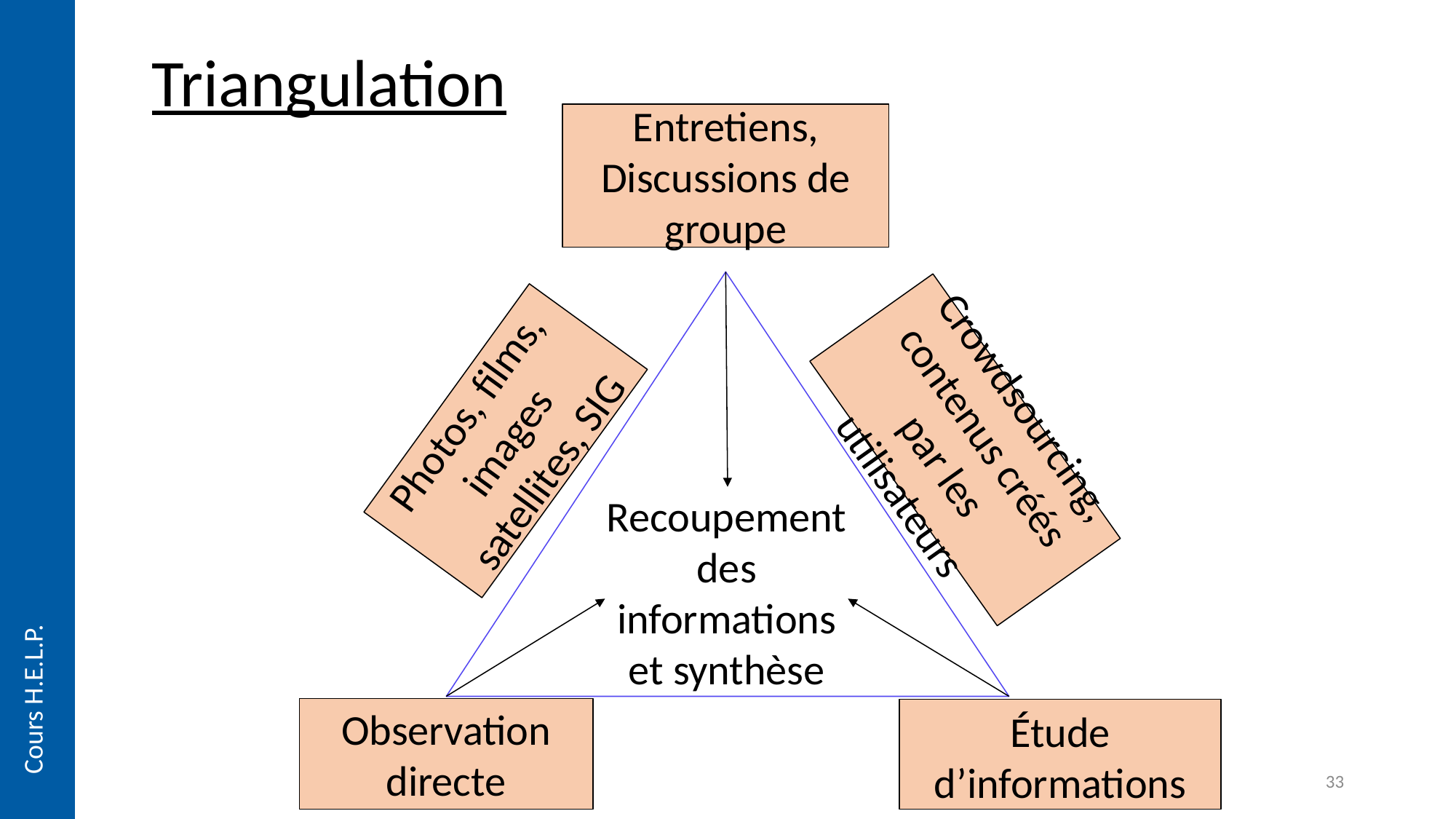

# Triangulation
Entretiens,
Discussions de groupe
Recoupement des informations et synthèse
Photos, films, images satellites, SIG
Crowdsourcing, contenus créés par les utilisateurs
Cours H.E.L.P.
Observation directe
Étude d’informations existantes
33